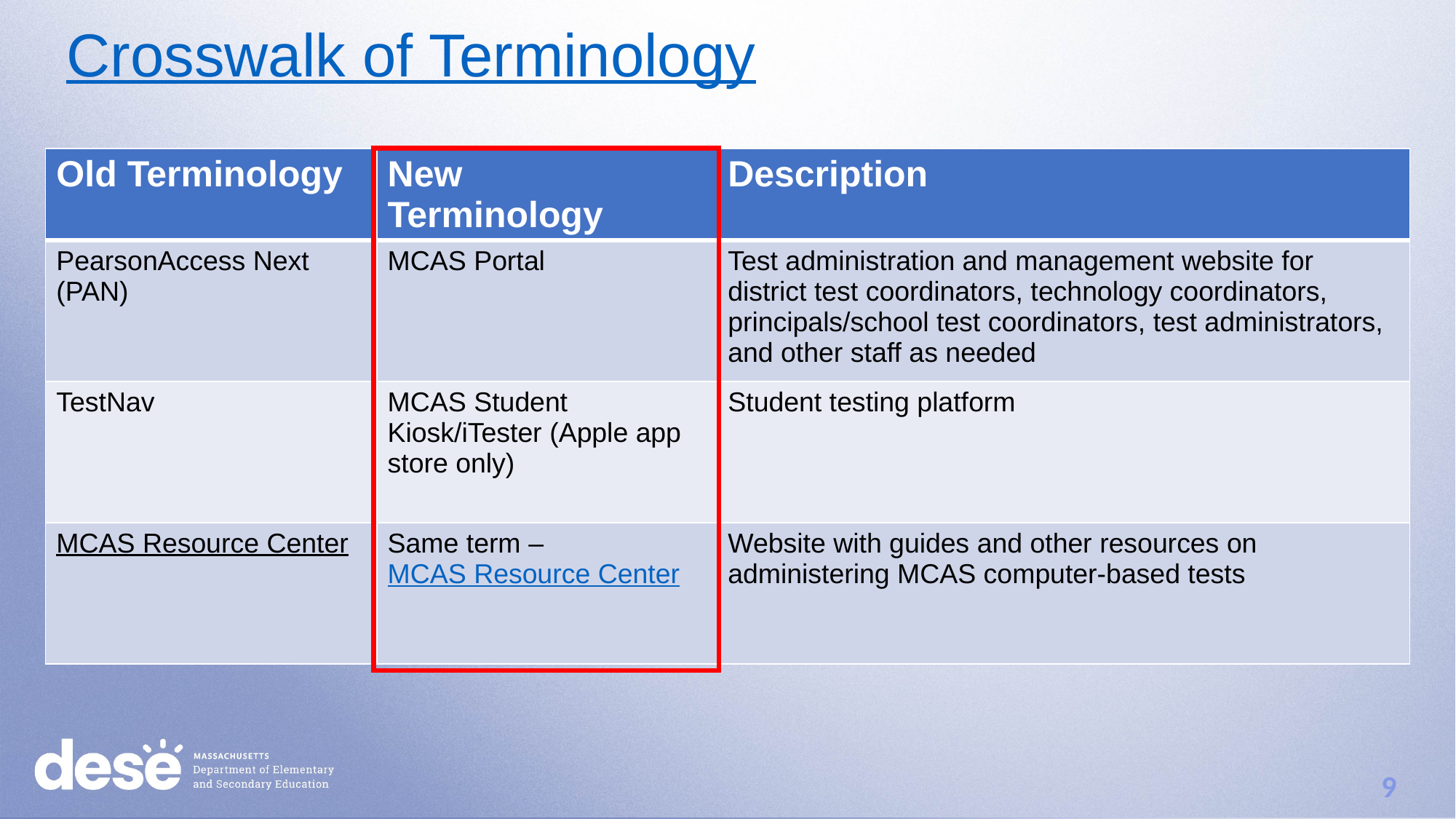

# Crosswalk of Terminology
| Old Terminology | New Terminology | Description |
| --- | --- | --- |
| PearsonAccess Next (PAN) | MCAS Portal | Test administration and management website for district test coordinators, technology coordinators, principals/school test coordinators, test administrators, and other staff as needed |
| TestNav | MCAS Student Kiosk/iTester (Apple app store only) | Student testing platform |
| MCAS Resource Center | Same term – MCAS Resource Center | Website with guides and other resources on administering MCAS computer-based tests |